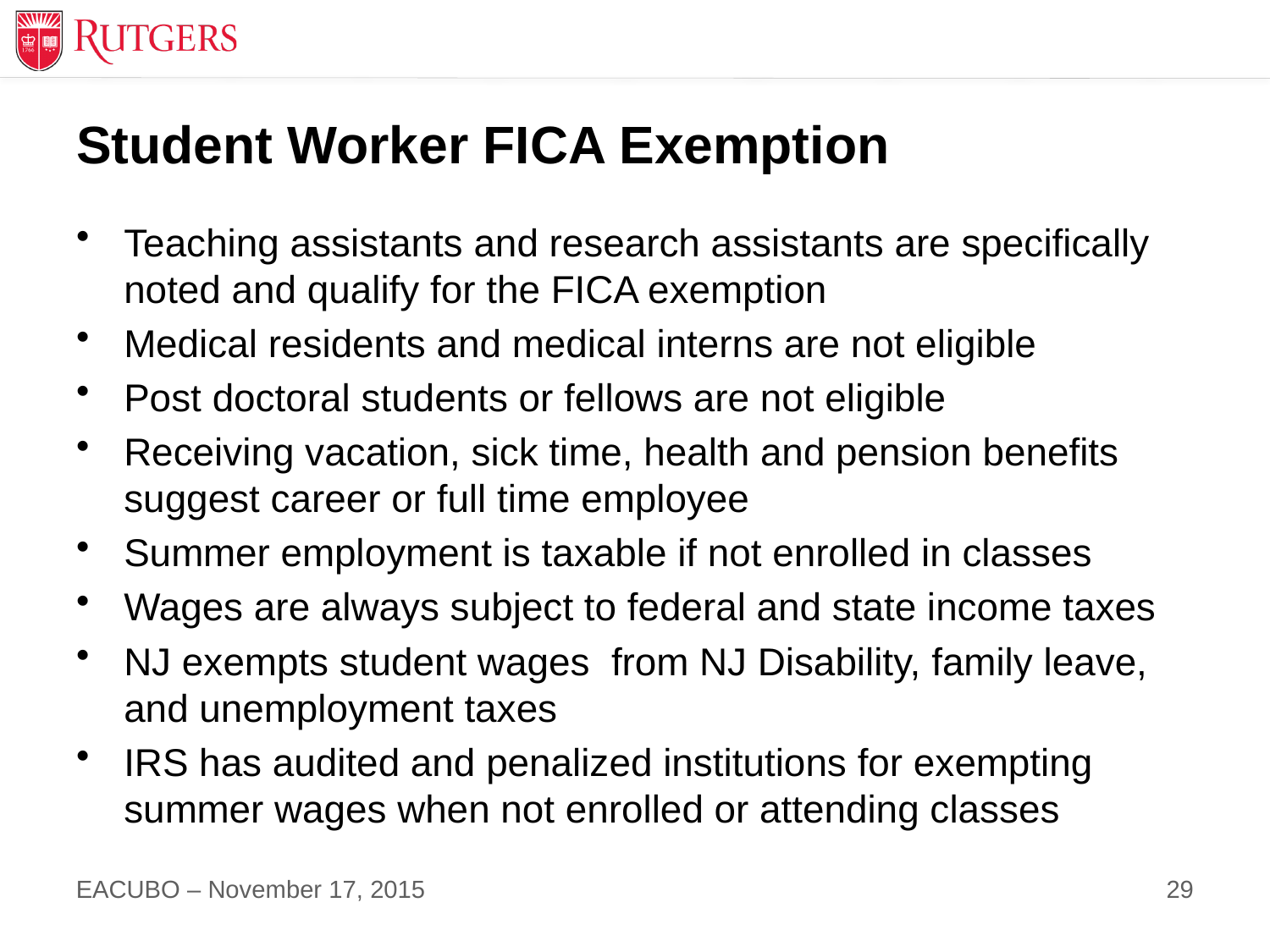

# Student Worker FICA Exemption
Teaching assistants and research assistants are specifically noted and qualify for the FICA exemption
Medical residents and medical interns are not eligible
Post doctoral students or fellows are not eligible
Receiving vacation, sick time, health and pension benefits suggest career or full time employee
Summer employment is taxable if not enrolled in classes
Wages are always subject to federal and state income taxes
NJ exempts student wages  from NJ Disability, family leave, and unemployment taxes
IRS has audited and penalized institutions for exempting summer wages when not enrolled or attending classes

29